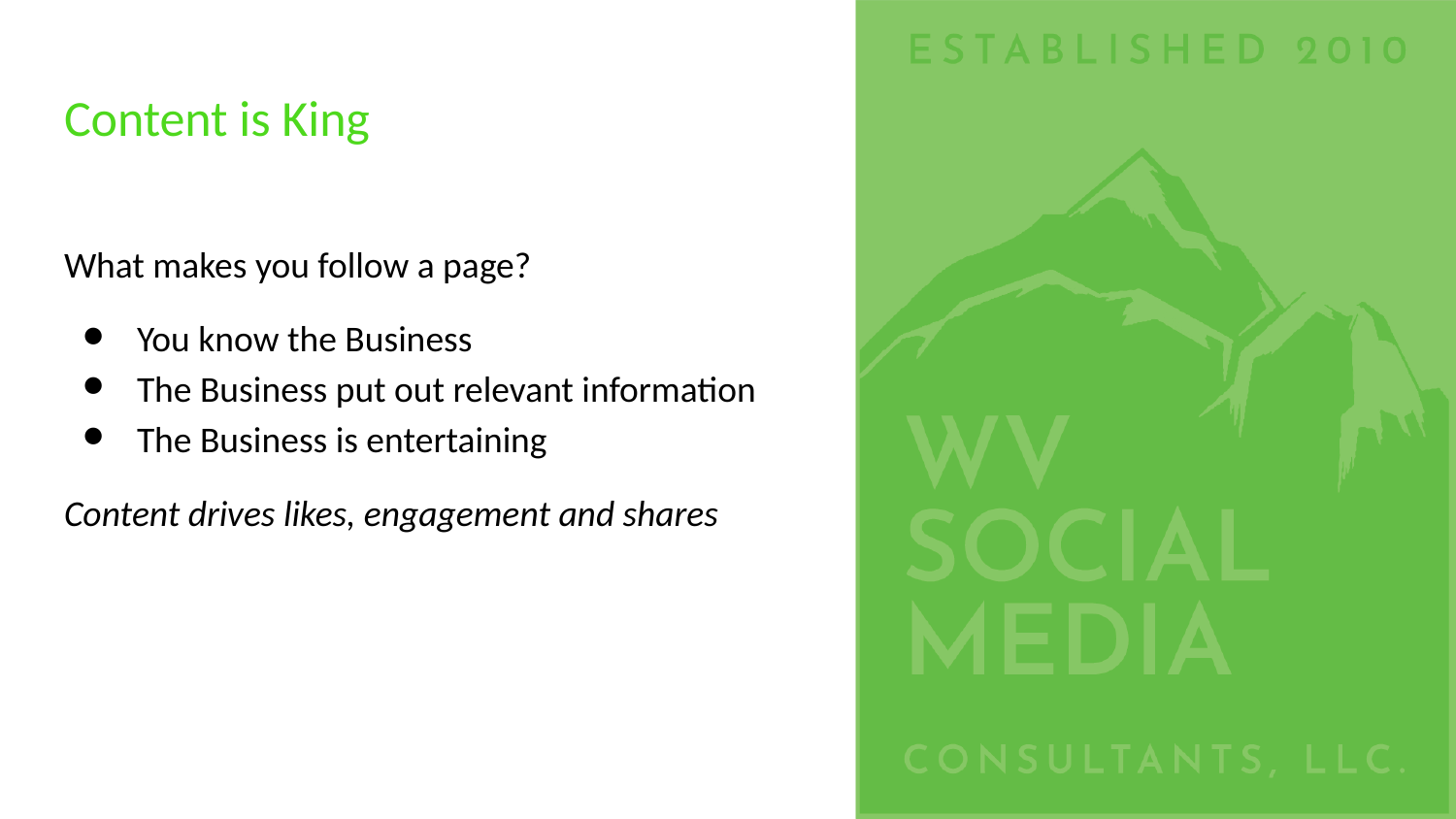

# Content is King
What makes you follow a page?
You know the Business
The Business put out relevant information
The Business is entertaining
Content drives likes, engagement and shares